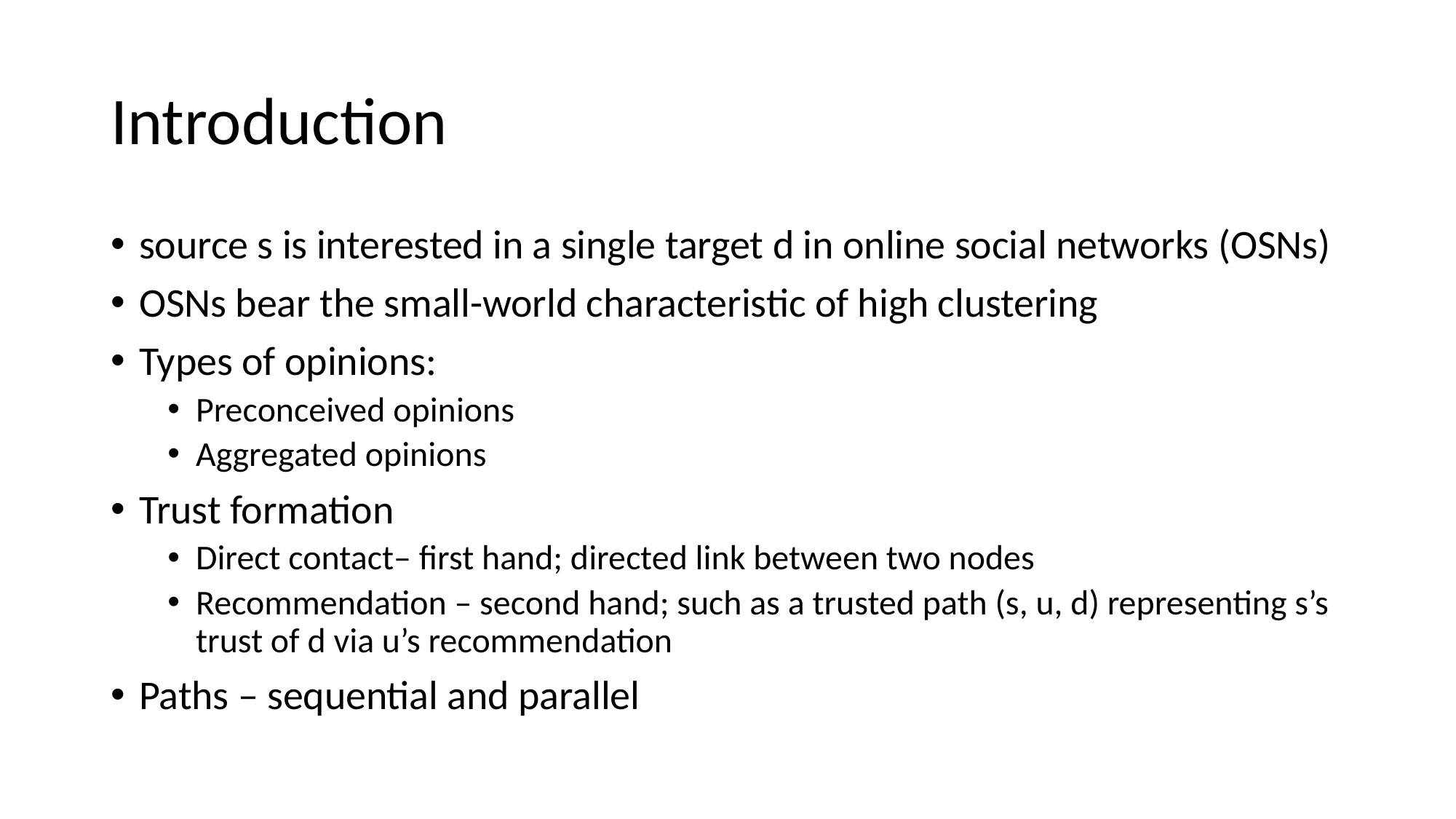

# Introduction
source s is interested in a single target d in online social networks (OSNs)
OSNs bear the small-world characteristic of high clustering
Types of opinions:
Preconceived opinions
Aggregated opinions
Trust formation
Direct contact– first hand; directed link between two nodes
Recommendation – second hand; such as a trusted path (s, u, d) representing s’s trust of d via u’s recommendation
Paths – sequential and parallel